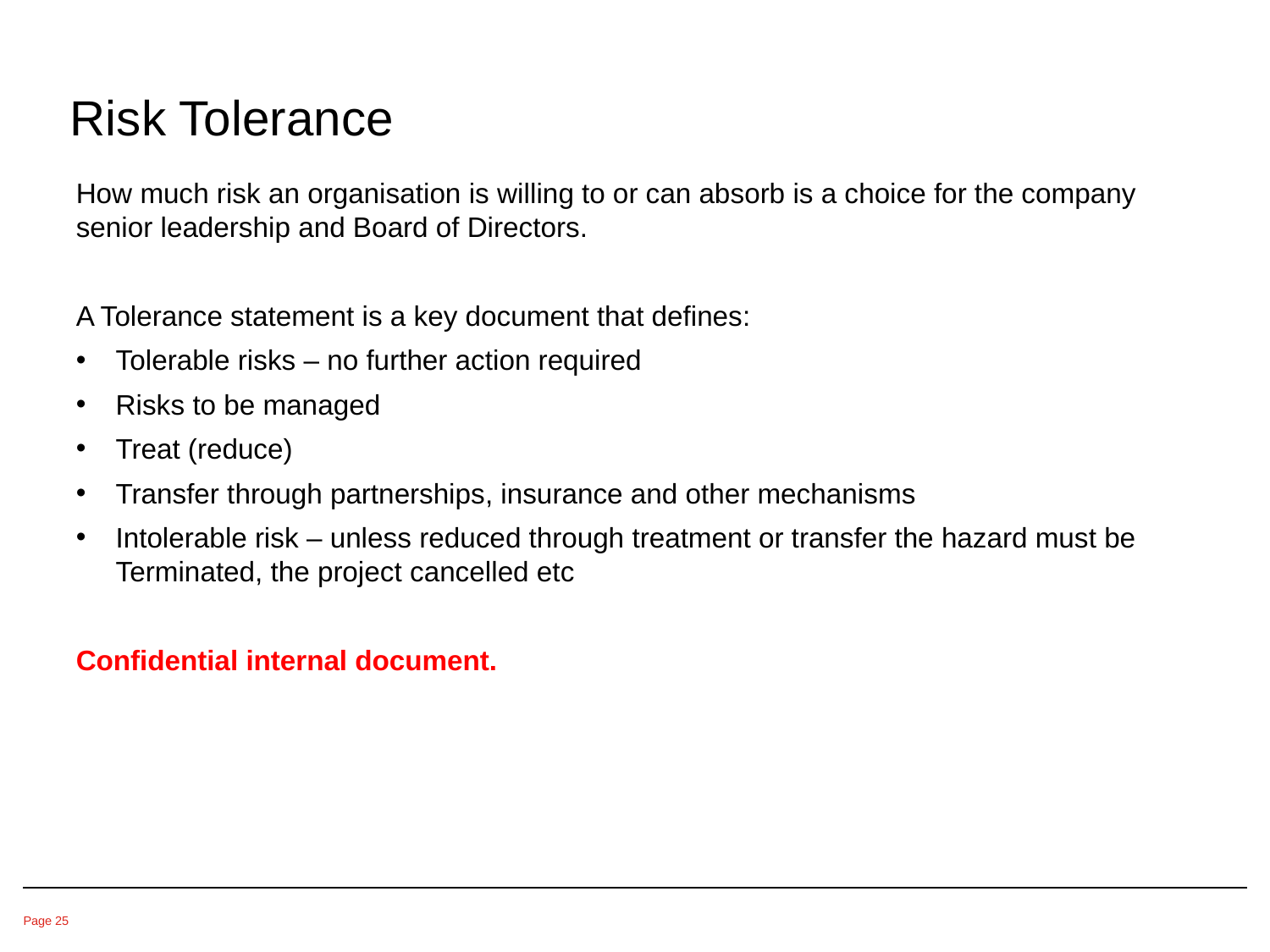

Risk Tolerance
How much risk an organisation is willing to or can absorb is a choice for the company senior leadership and Board of Directors.

A Tolerance statement is a key document that defines:
Tolerable risks – no further action required
Risks to be managed
Treat (reduce)
Transfer through partnerships, insurance and other mechanisms
Intolerable risk – unless reduced through treatment or transfer the hazard must be Terminated, the project cancelled etc

Confidential internal document.
Page 25